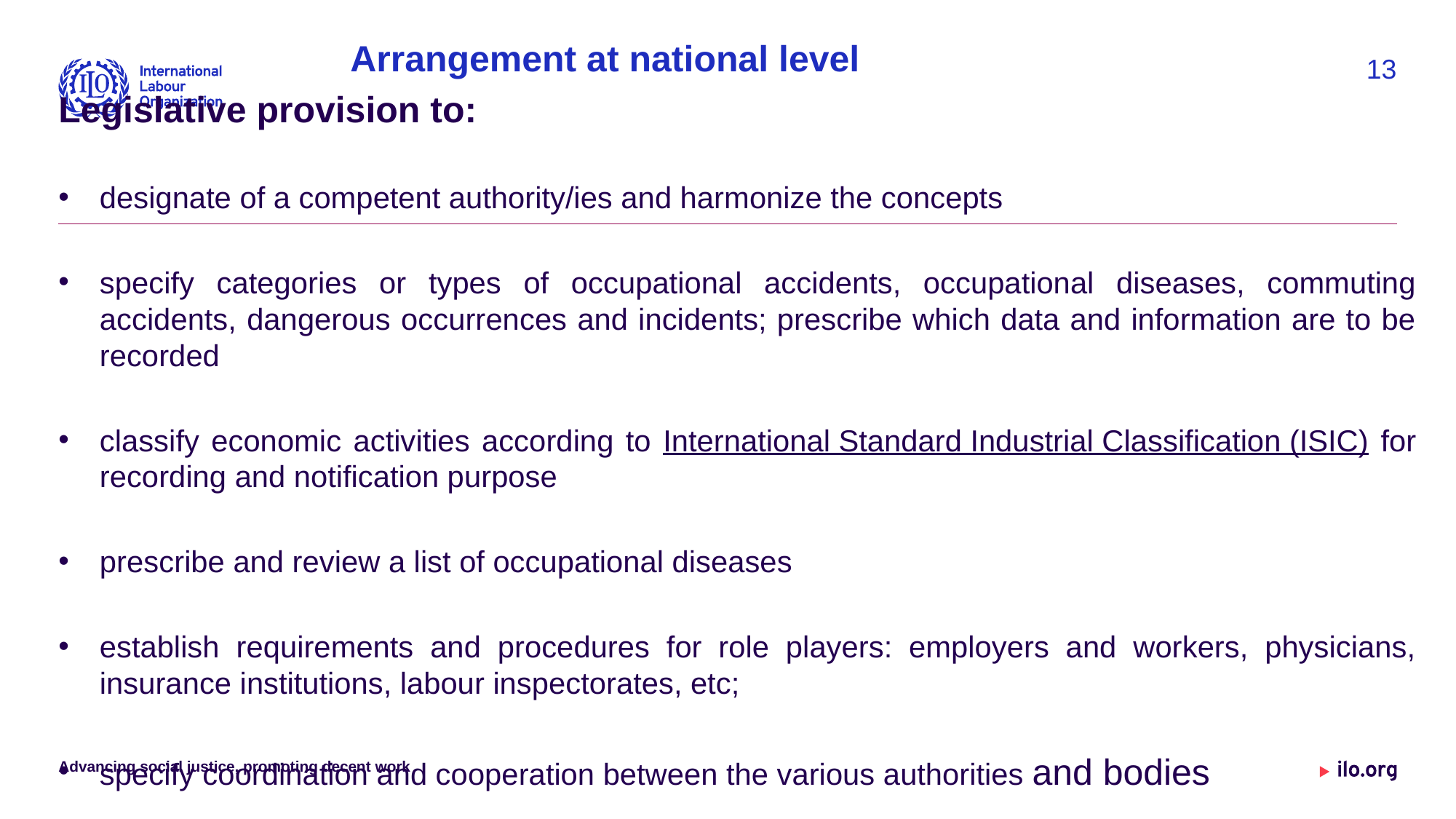

# Arrangement at national level
13
Legislative provision to:
designate of a competent authority/ies and harmonize the concepts
specify categories or types of occupational accidents, occupational diseases, commuting accidents, dangerous occurrences and incidents; prescribe which data and information are to be recorded
classify economic activities according to International Standard Industrial Classification (ISIC) for recording and notification purpose
prescribe and review a list of occupational diseases
establish requirements and procedures for role players: employers and workers, physicians, insurance institutions, labour inspectorates, etc;
specify coordination and cooperation between the various authorities and bodies

Advancing social justice, promoting decent work
Date: Monday / 01 / October / 2019